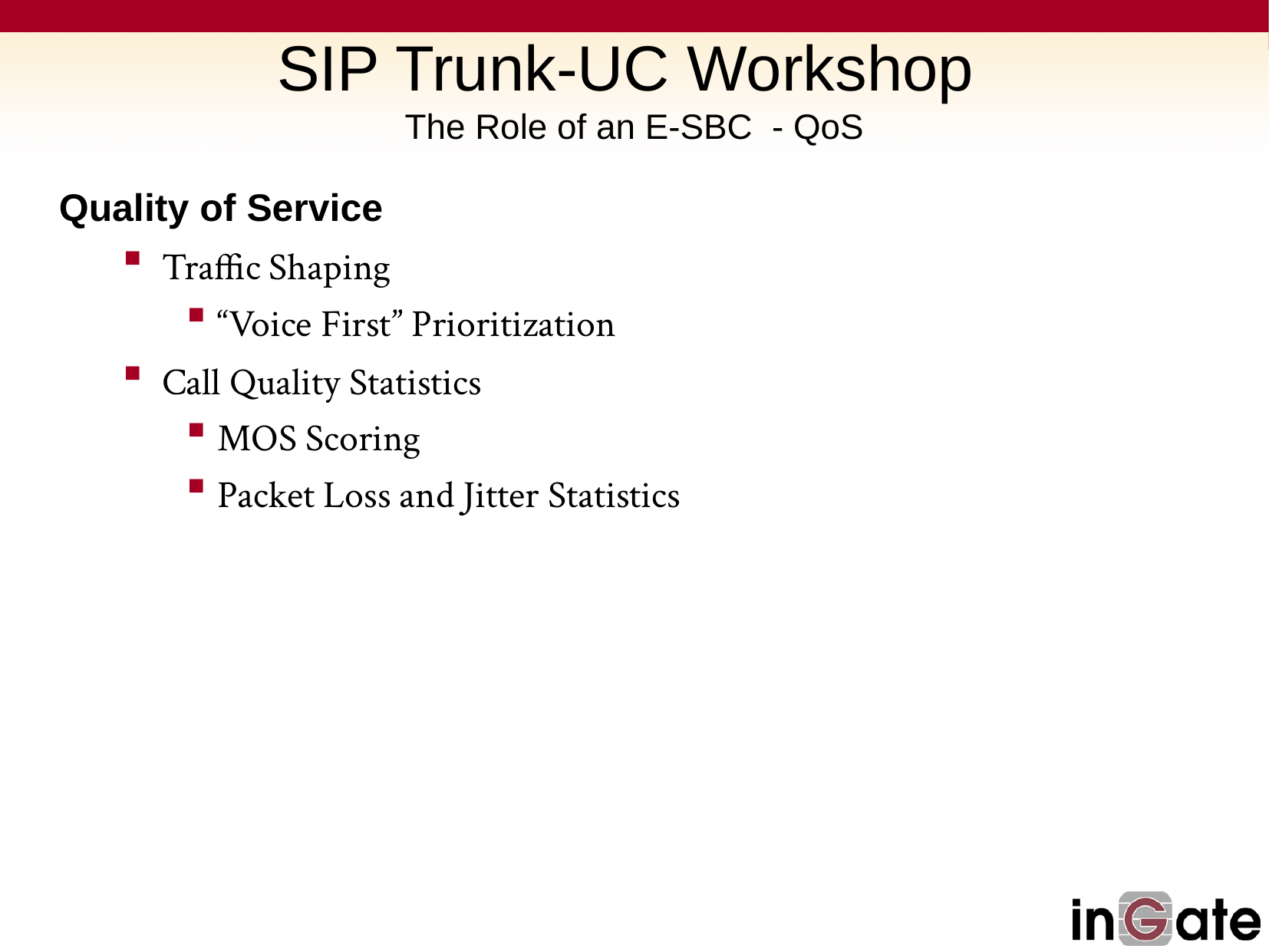

# SIP Trunk-UC Workshop The Role of an E-SBC  - QoS
Quality of Service
Traffic Shaping
“Voice First” Prioritization
Call Quality Statistics
MOS Scoring
Packet Loss and Jitter Statistics